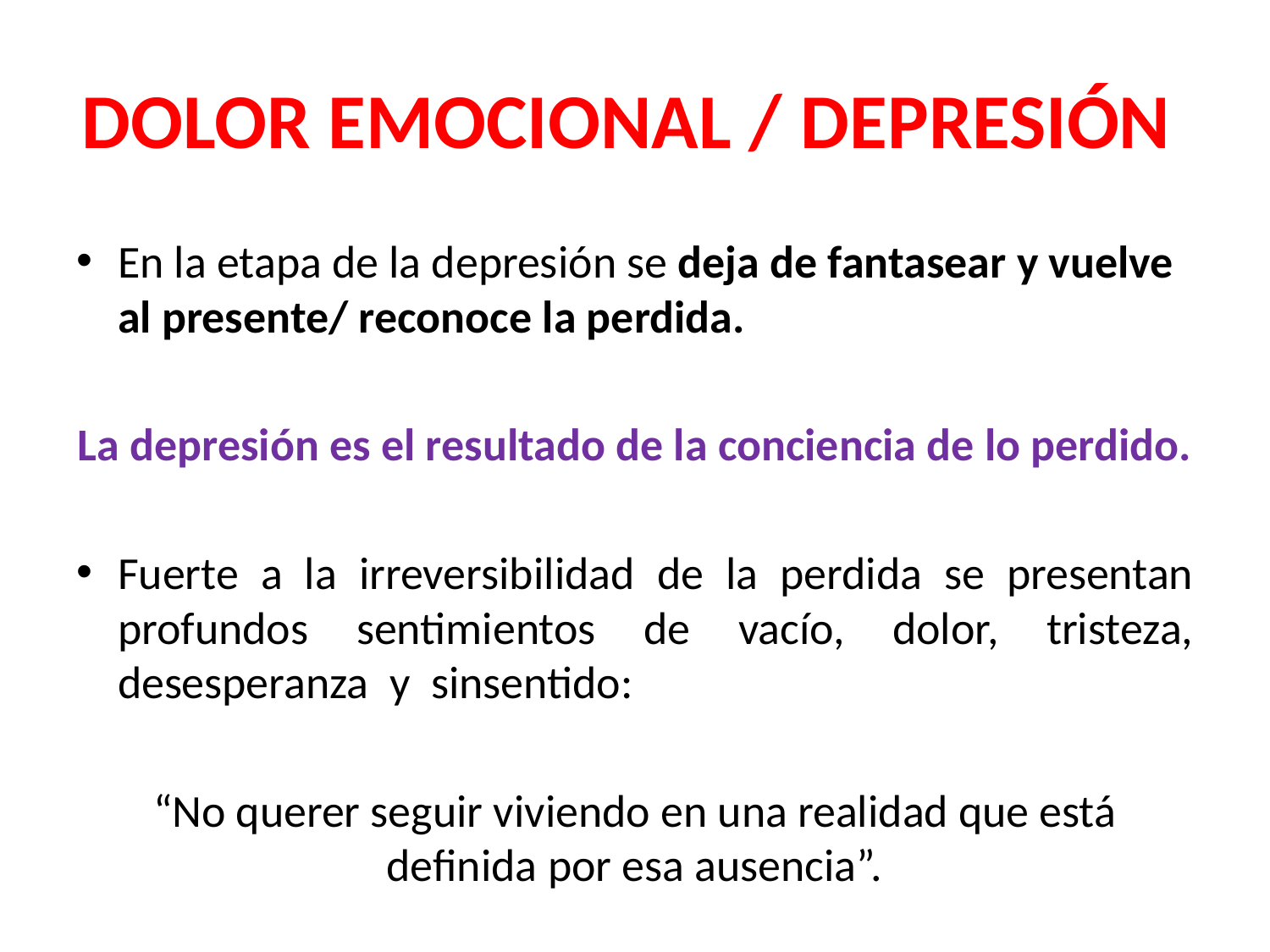

# DOLOR EMOCIONAL / DEPRESIÓN
En la etapa de la depresión se deja de fantasear y vuelve al presente/ reconoce la perdida.

La depresión es el resultado de la conciencia de lo perdido.

Fuerte a la irreversibilidad de la perdida se presentan profundos sentimientos de vacío, dolor, tristeza, desesperanza  y  sinsentido:

“No querer seguir viviendo en una realidad que está definida por esa ausencia”.